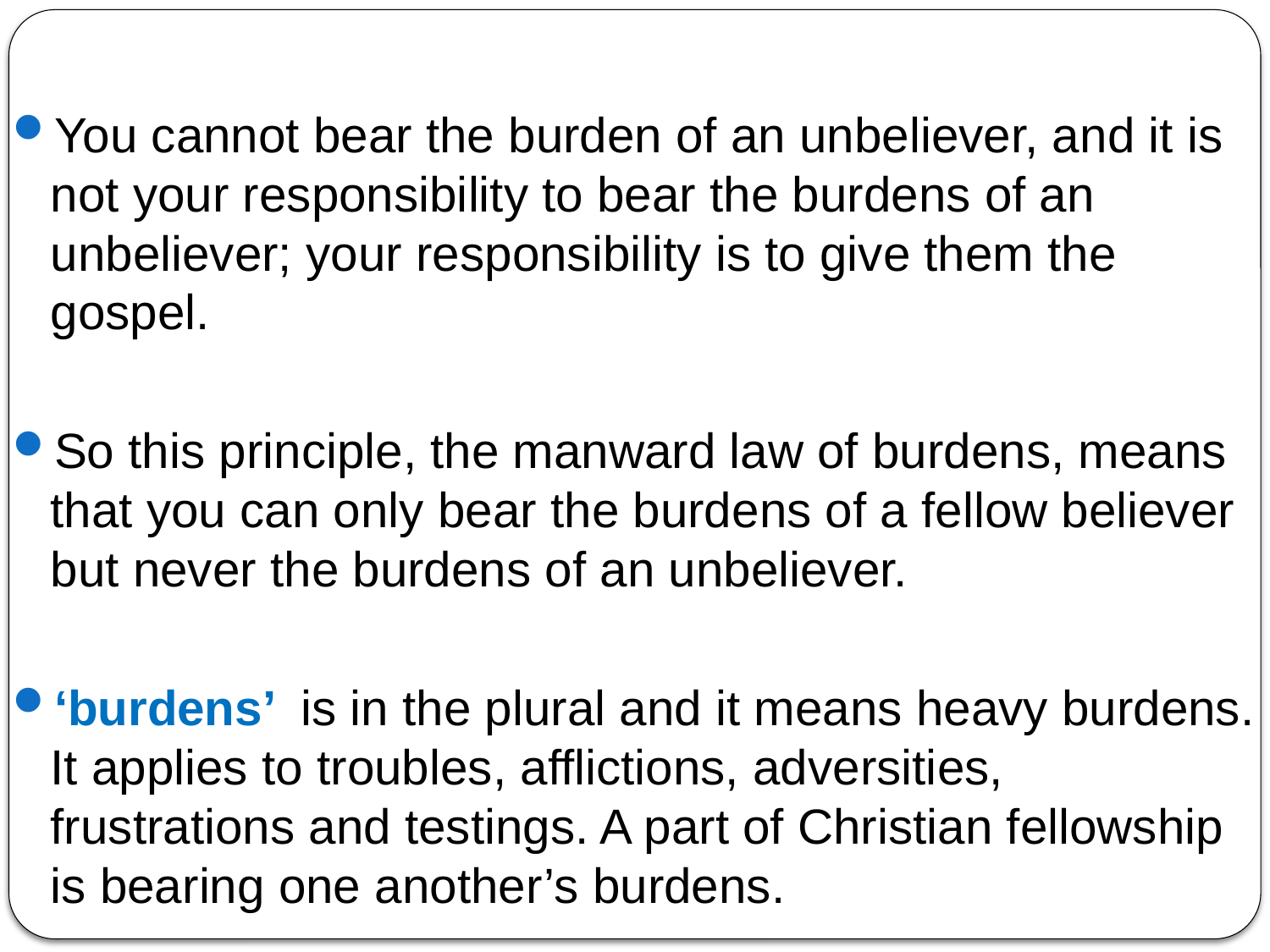

You cannot bear the burden of an unbeliever, and it is not your responsibility to bear the burdens of an unbeliever; your responsibility is to give them the gospel.

So this principle, the manward law of burdens, means that you can only bear the burdens of a fellow believer but never the burdens of an unbeliever.

‘burdens’  is in the plural and it means heavy burdens. It applies to troubles, afflictions, adversities, frustrations and testings. A part of Christian fellowship is bearing one another’s burdens.